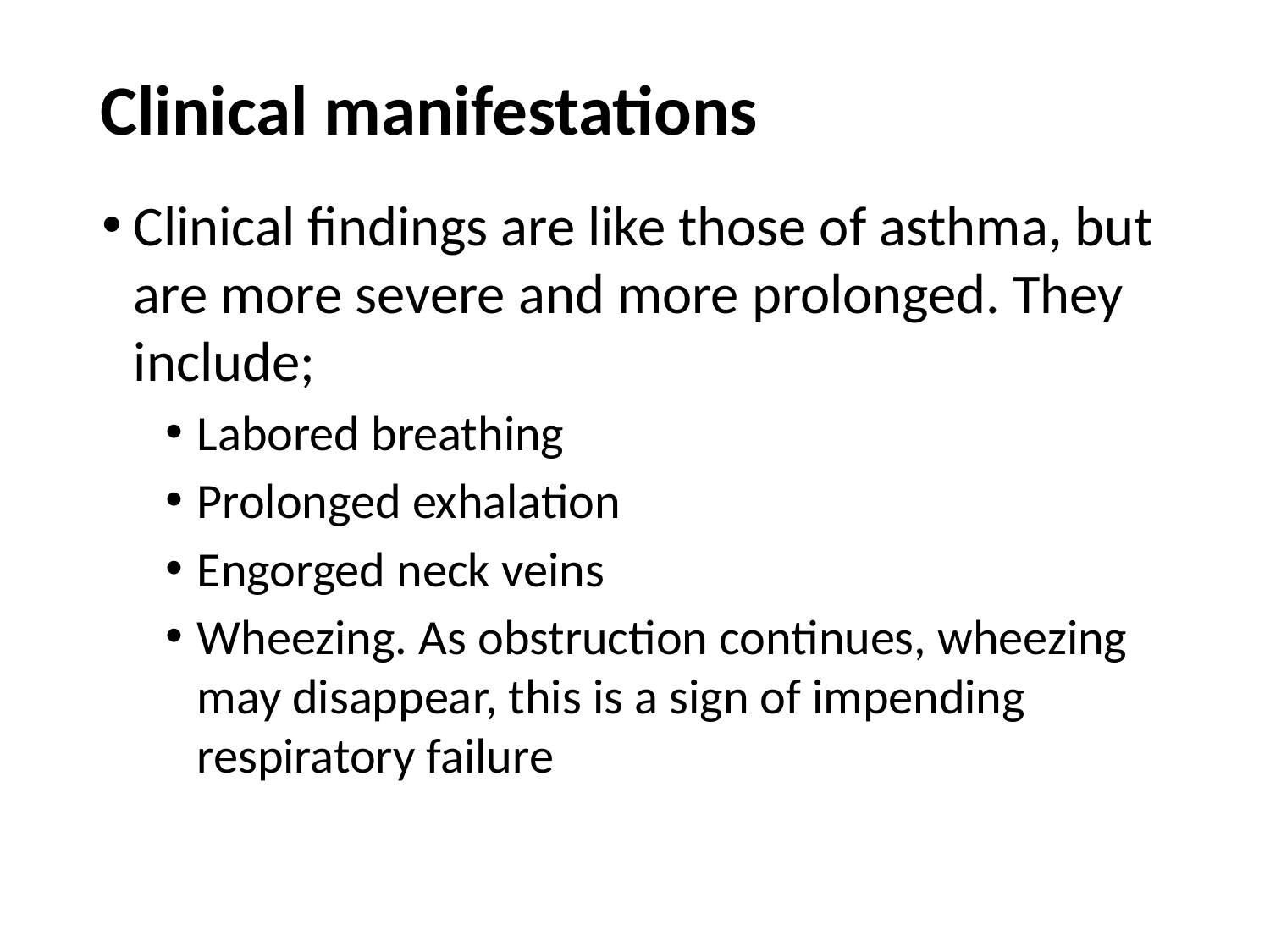

# Clinical manifestations
Clinical findings are like those of asthma, but are more severe and more prolonged. They include;
Labored breathing
Prolonged exhalation
Engorged neck veins
Wheezing. As obstruction continues, wheezing may disappear, this is a sign of impending respiratory failure